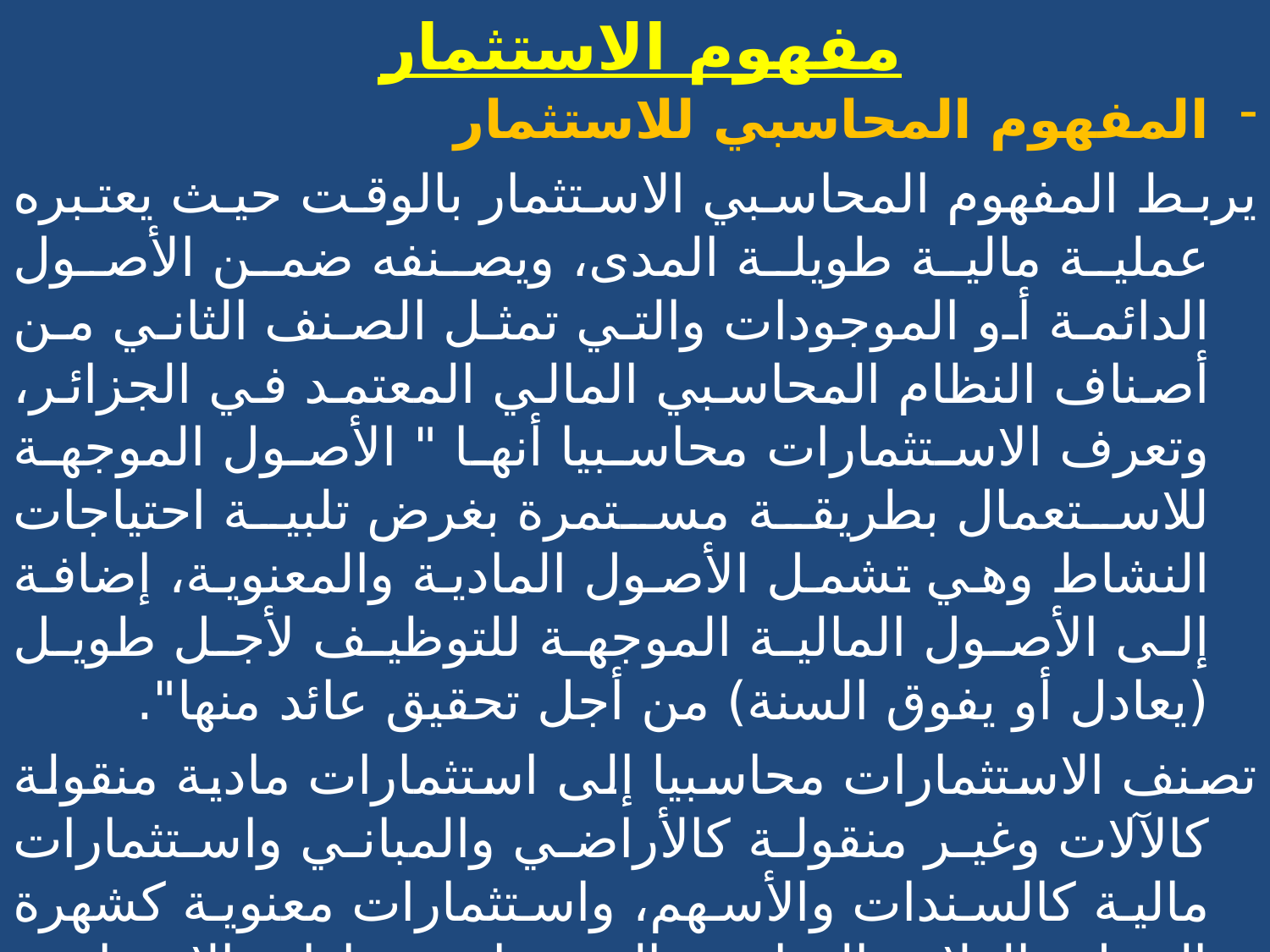

# مفهوم الاستثمار
المفهوم المحاسبي للاستثمار
يربط المفهوم المحاسبي الاستثمار بالوقت حيث يعتبره عملية مالية طويلة المدى، ويصنفه ضمن الأصول الدائمة أو الموجودات والتي تمثل الصنف الثاني من أصناف النظام المحاسبي المالي المعتمد في الجزائر، وتعرف الاستثمارات محاسبيا أنها " الأصول الموجهة للاستعمال بطريقة مستمرة بغرض تلبية احتياجات النشاط وهي تشمل الأصول المادية والمعنوية، إضافة إلى الأصول المالية الموجهة للتوظيف لأجل طويل (يعادل أو يفوق السنة) من أجل تحقيق عائد منها".
تصنف الاستثمارات محاسبيا إلى استثمارات مادية منقولة كالآلات وغير منقولة كالأراضي والمباني واستثمارات مالية كالسندات والأسهم، واستثمارات معنوية كشهرة المحل والعلامة التجارية والبرمجيات وبراءات الاختراع.